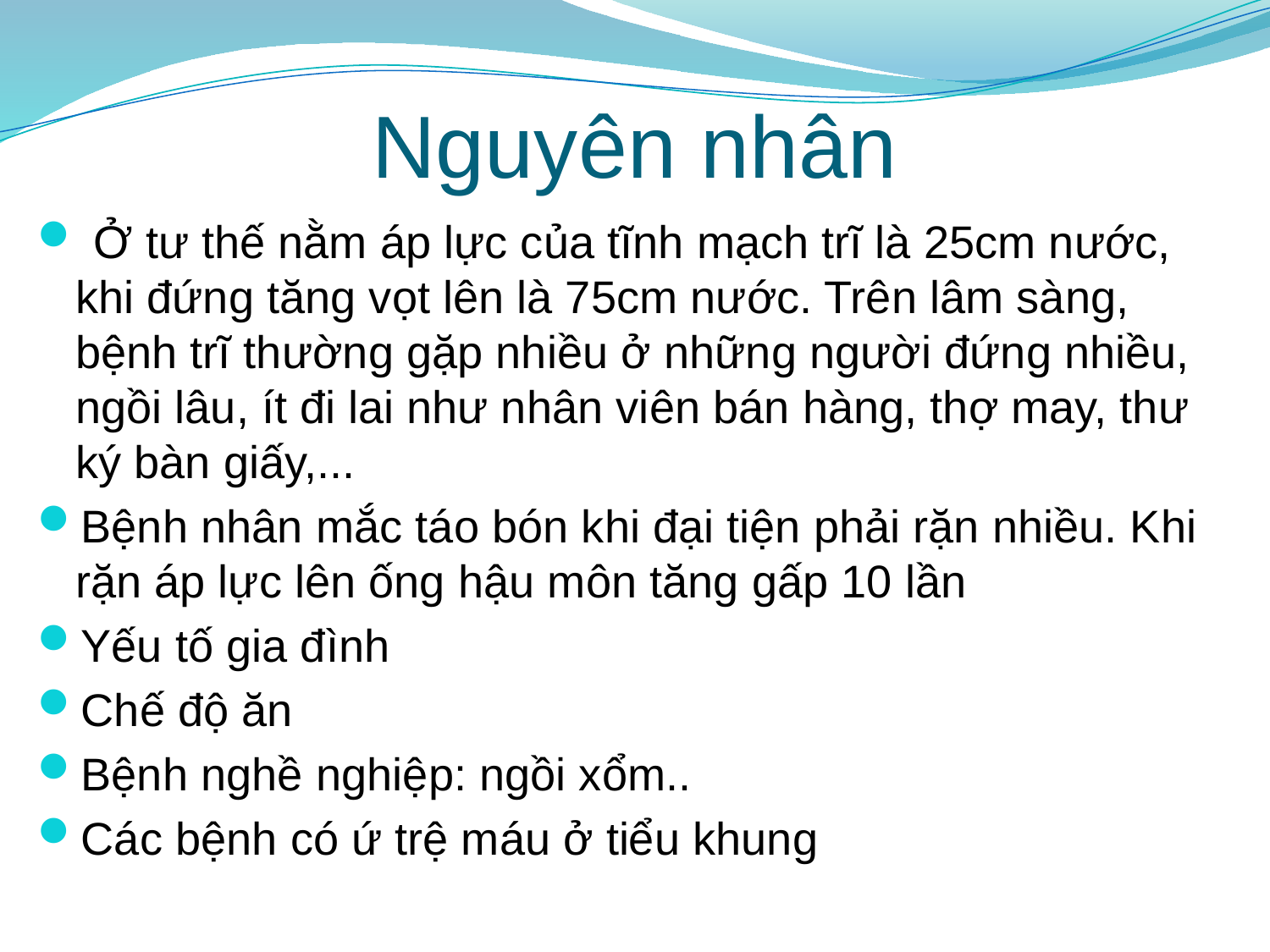

# Nguyên nhân
 Ở tư thế nằm áp lực của tĩnh mạch trĩ là 25cm nước, khi đứng tăng vọt lên là 75cm nước. Trên lâm sàng, bệnh trĩ thường gặp nhiều ở những người đứng nhiều, ngồi lâu, ít đi lai như nhân viên bán hàng, thợ may, thư ký bàn giấy,...
Bệnh nhân mắc táo bón khi đại tiện phải rặn nhiều. Khi rặn áp lực lên ống hậu môn tăng gấp 10 lần
Yếu tố gia đình
Chế độ ăn
Bệnh nghề nghiệp: ngồi xổm..
Các bệnh có ứ trệ máu ở tiểu khung